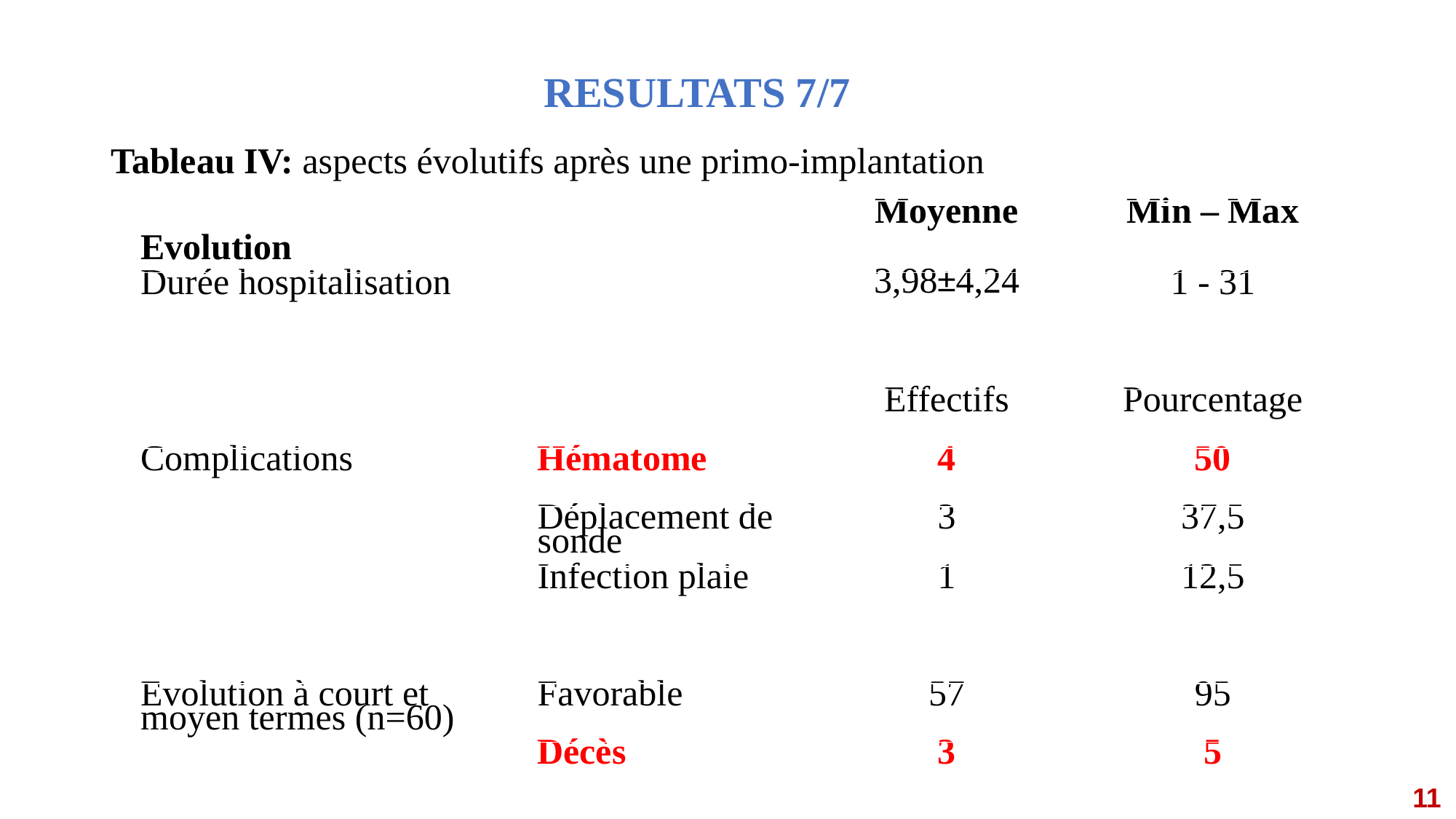

RESULTATS 7/7
Tableau IV: aspects évolutifs après une primo-implantation

| Evolution |  | Moyenne | Min – Max |
| --- | --- | --- | --- |
| Durée hospitalisation |  | 3,98±4,24 | 1 - 31 |
|  |  |  |  |
|  |  | Effectifs | Pourcentage |
| Complications | Hématome | 4 | 50 |
|  | Déplacement de sonde | 3 | 37,5 |
|  | Infection plaie | 1 | 12,5 |
|  |  |  |  |
| Evolution à court et moyen termes (n=60) | Favorable | 57 | 95 |
|  | Décès | 3 | 5 |
11